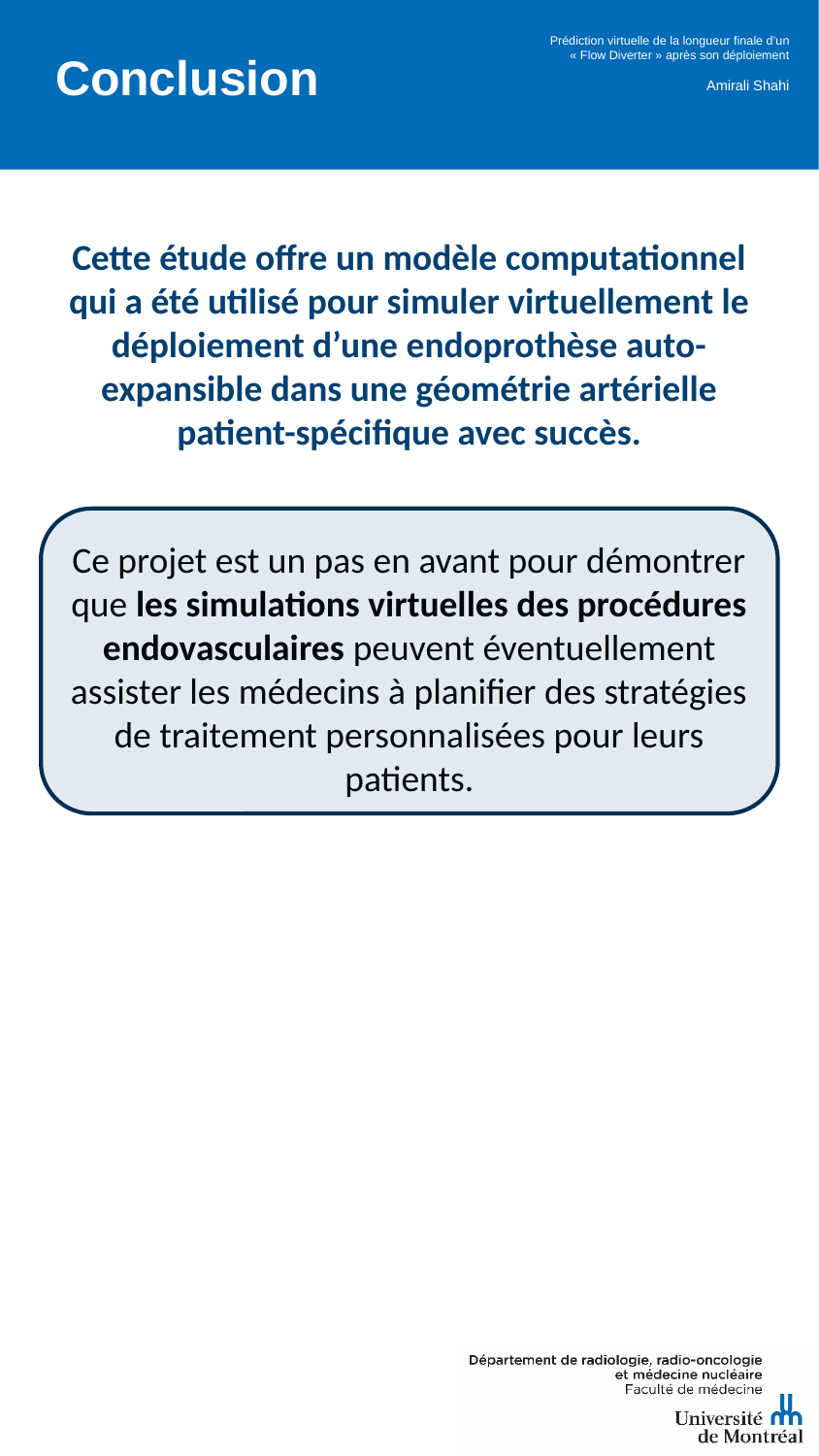

Prédiction virtuelle de la longueur finale d’un « Flow Diverter » après son déploiement

Amirali Shahi

Conclusion
# Cette étude offre un modèle computationnel qui a été utilisé pour simuler virtuellement le déploiement d’une endoprothèse auto-expansible dans une géométrie artérielle patient-spécifique avec succès.

Ce projet est un pas en avant pour démontrer que les simulations virtuelles des procédures endovasculaires peuvent éventuellement assister les médecins à planifier des stratégies de traitement personnalisées pour leurs patients.